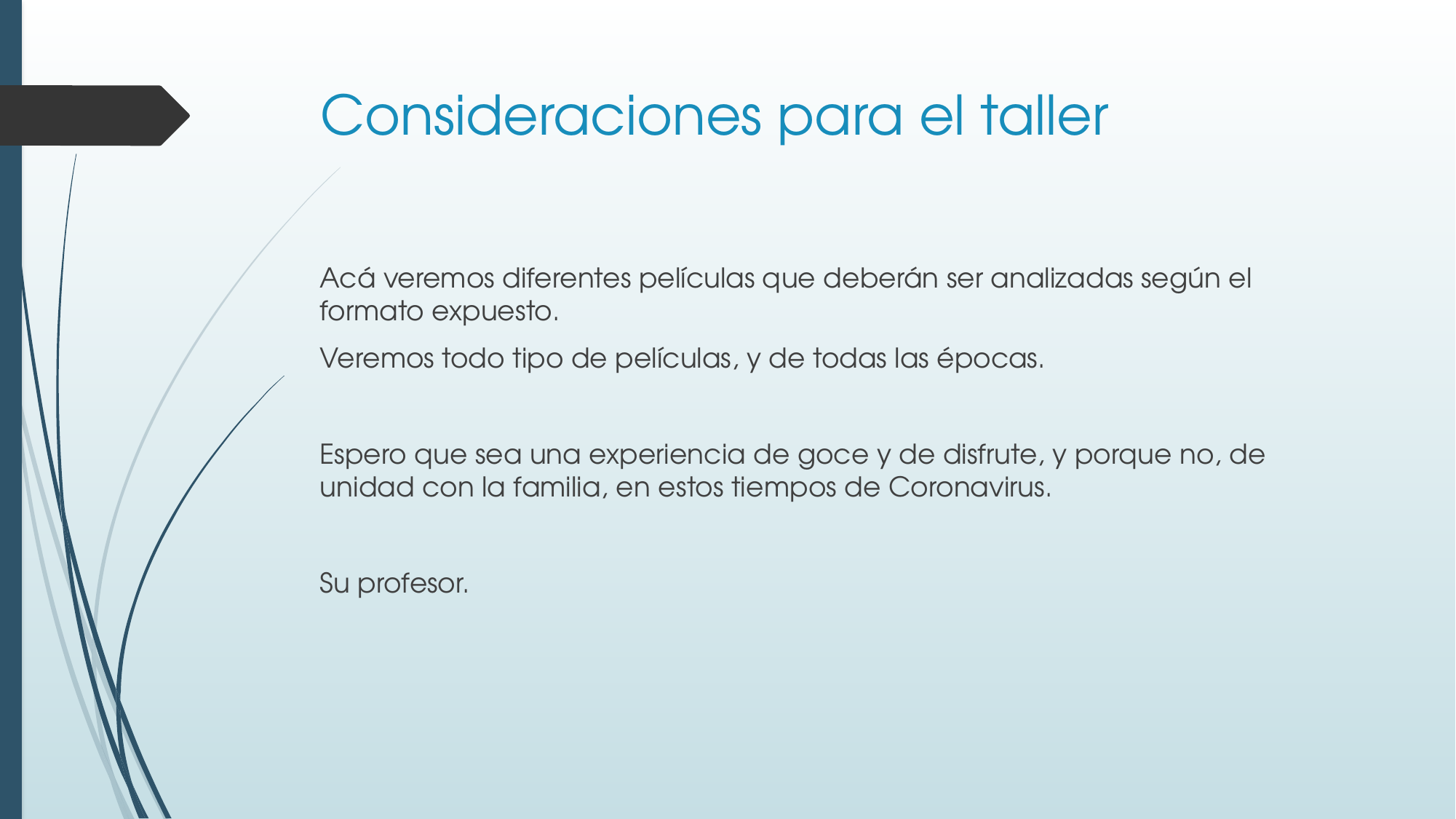

# Consideraciones para el taller
Acá veremos diferentes películas que deberán ser analizadas según el formato expuesto.
Veremos todo tipo de películas, y de todas las épocas.

Espero que sea una experiencia de goce y de disfrute, y porque no, de unidad con la familia, en estos tiempos de Coronavirus.

Su profesor.